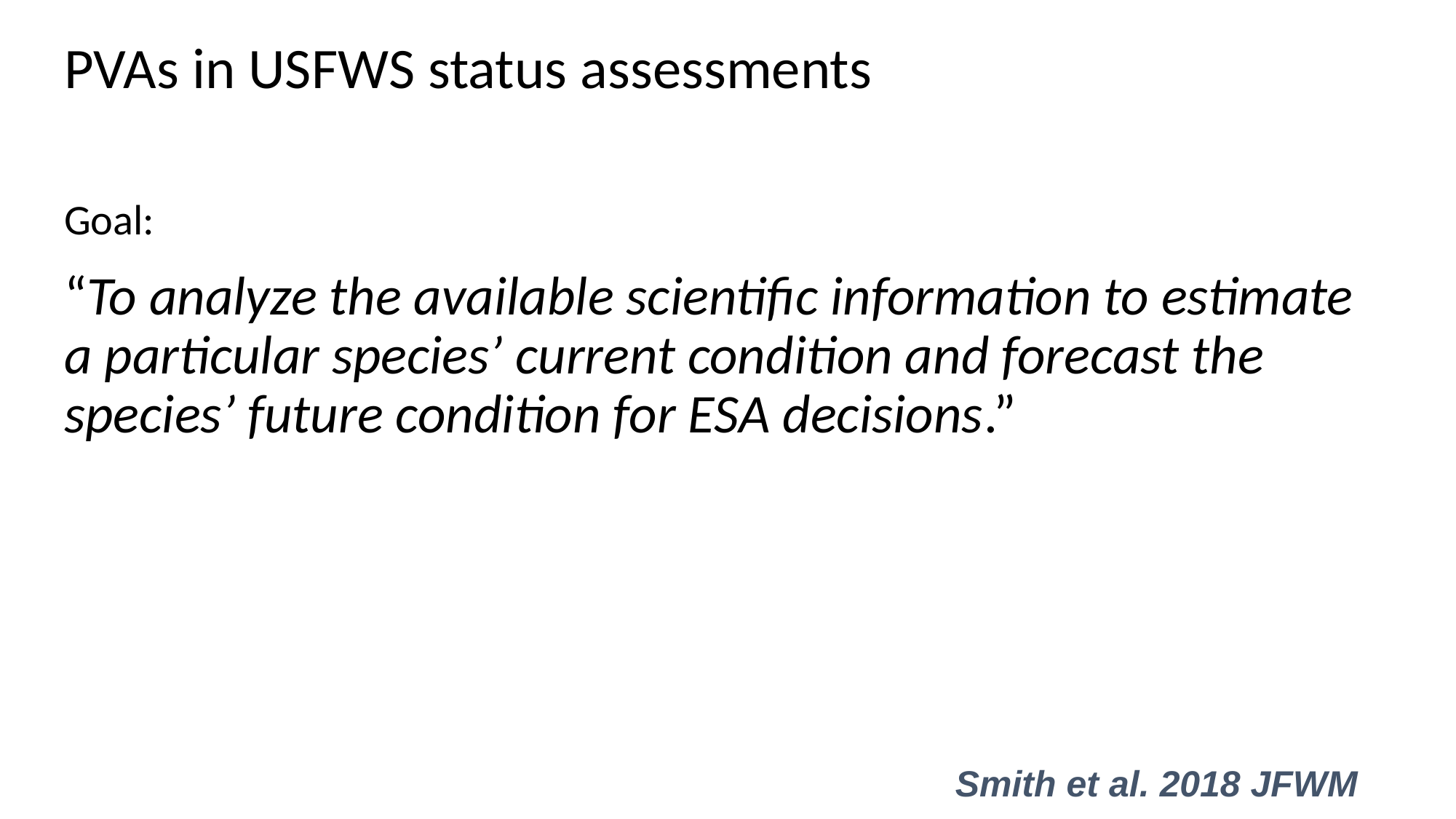

# PVAs in USFWS status assessments
Goal:
“To analyze the available scientific information to estimate a particular species’ current condition and forecast the species’ future condition for ESA decisions.”

Smith et al. 2018 JFWM